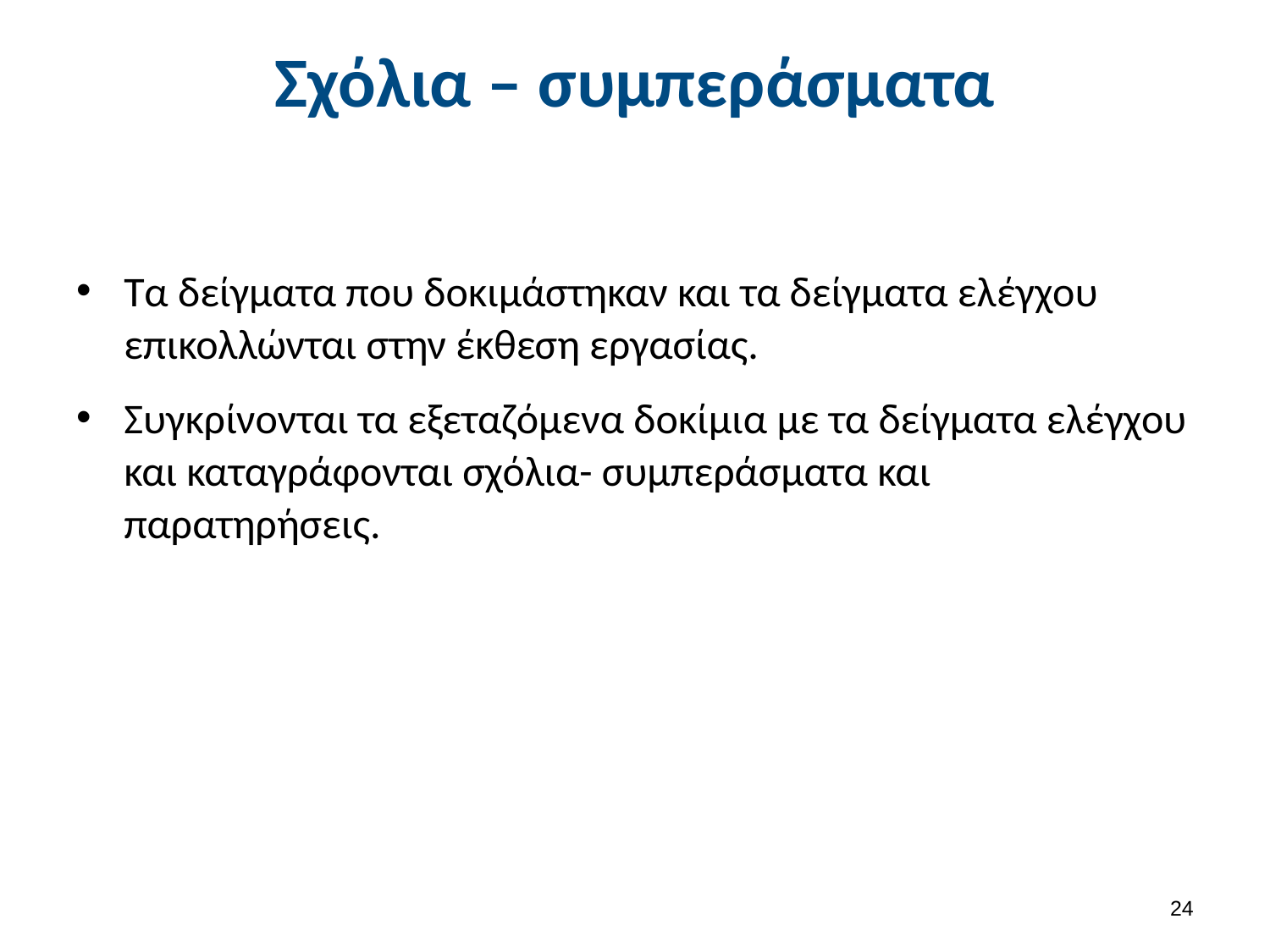

# Σχόλια – συμπεράσματα
Τα δείγματα που δοκιμάστηκαν και τα δείγματα ελέγχου επικολλώνται στην έκθεση εργασίας.
Συγκρίνονται τα εξεταζόμενα δοκίμια με τα δείγματα ελέγχου και καταγράφονται σχόλια- συμπεράσματα και παρατηρήσεις.
24